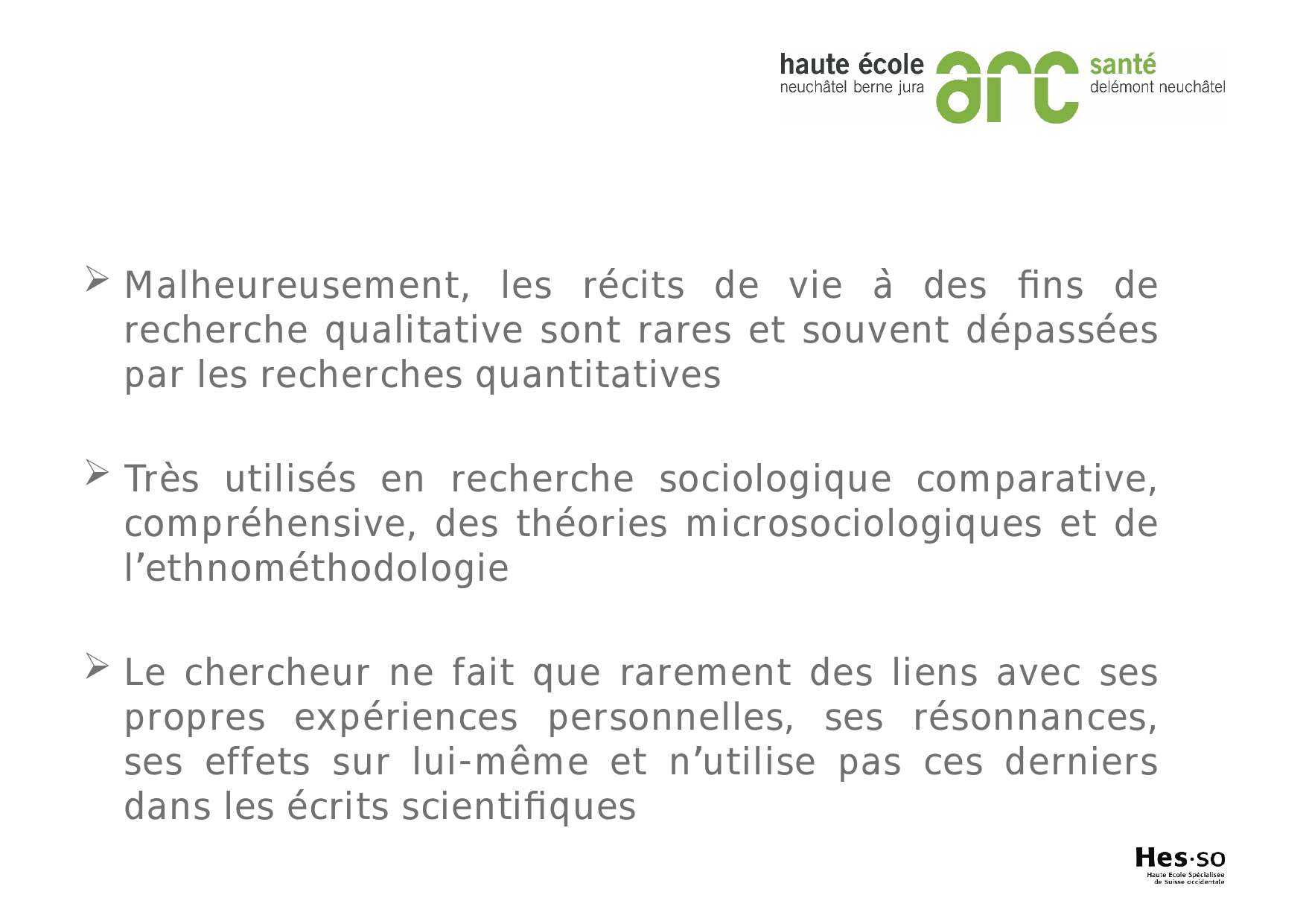

Malheureusement, les récits de vie à des fins de recherche qualitative sont rares et souvent dépassées par les recherches quantitatives

Très utilisés en recherche sociologique comparative, compréhensive, des théories microsociologiques et de l’ethnométhodologie

Le chercheur ne fait que rarement des liens avec ses propres expériences personnelles, ses résonnances, ses effets sur lui-même et n’utilise pas ces derniers dans les écrits scientifiques